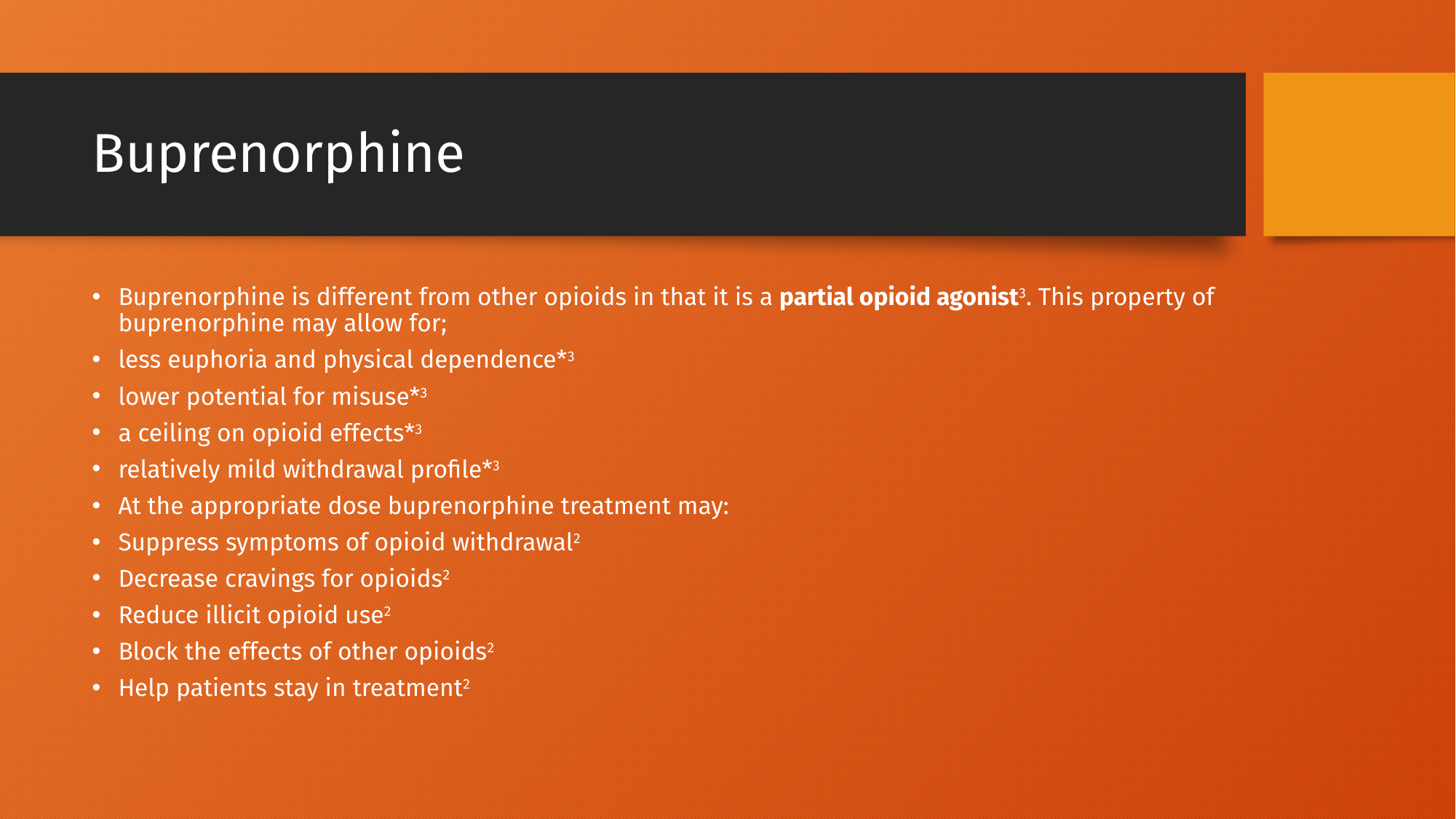

# Buprenorphine
Buprenorphine is different from other opioids in that it is a partial opioid agonist3. This property of buprenorphine may allow for;
less euphoria and physical dependence*3
lower potential for misuse*3
a ceiling on opioid effects*3
relatively mild withdrawal profile*3
At the appropriate dose buprenorphine treatment may:
Suppress symptoms of opioid withdrawal2
Decrease cravings for opioids2
Reduce illicit opioid use2
Block the effects of other opioids2
Help patients stay in treatment2